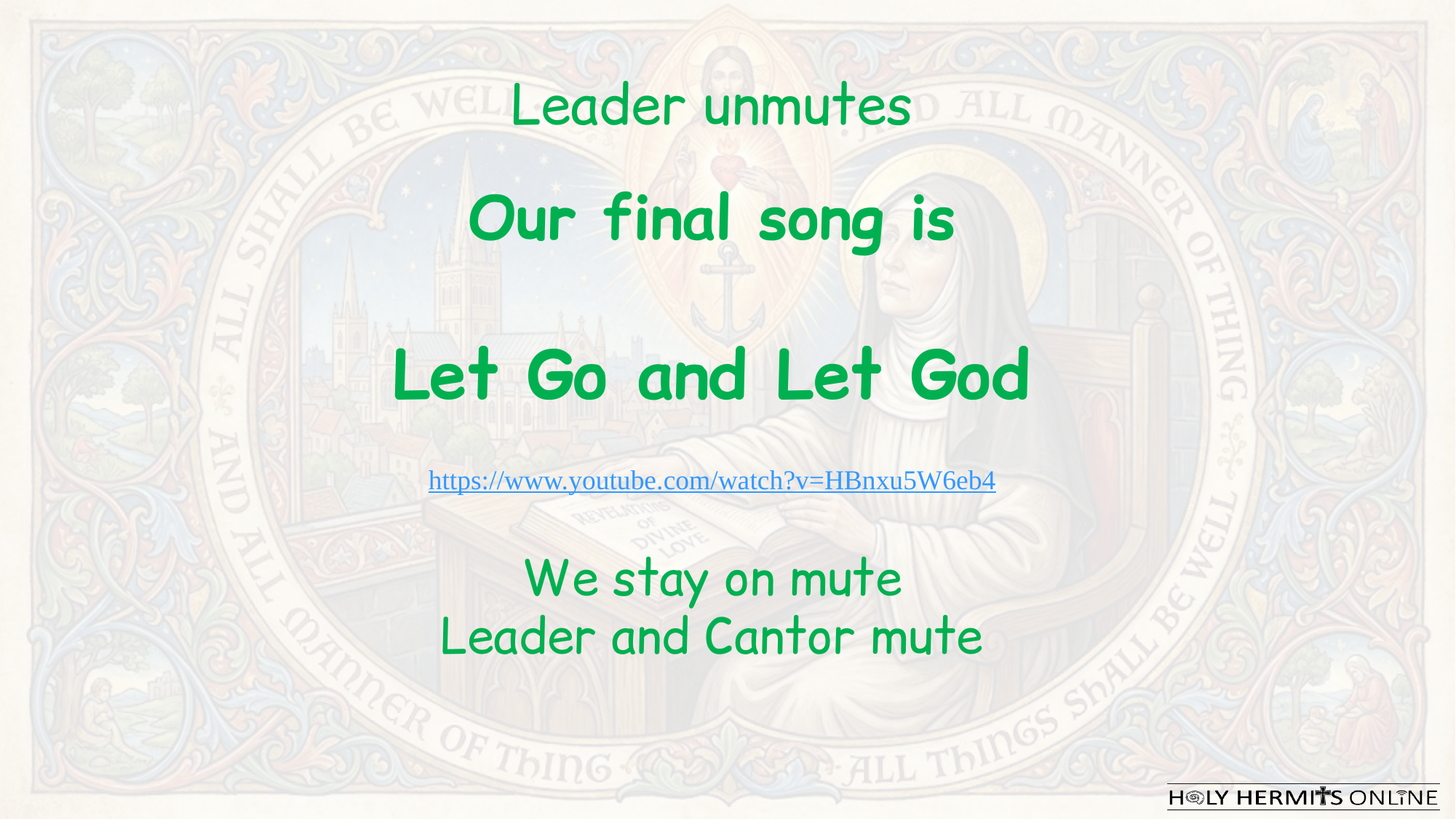

Leader unmutes

Our final song is

Let Go and Let God

https://www.youtube.com/watch?v=HBnxu5W6eb4

​We stay on mute
Leader and Cantor mute